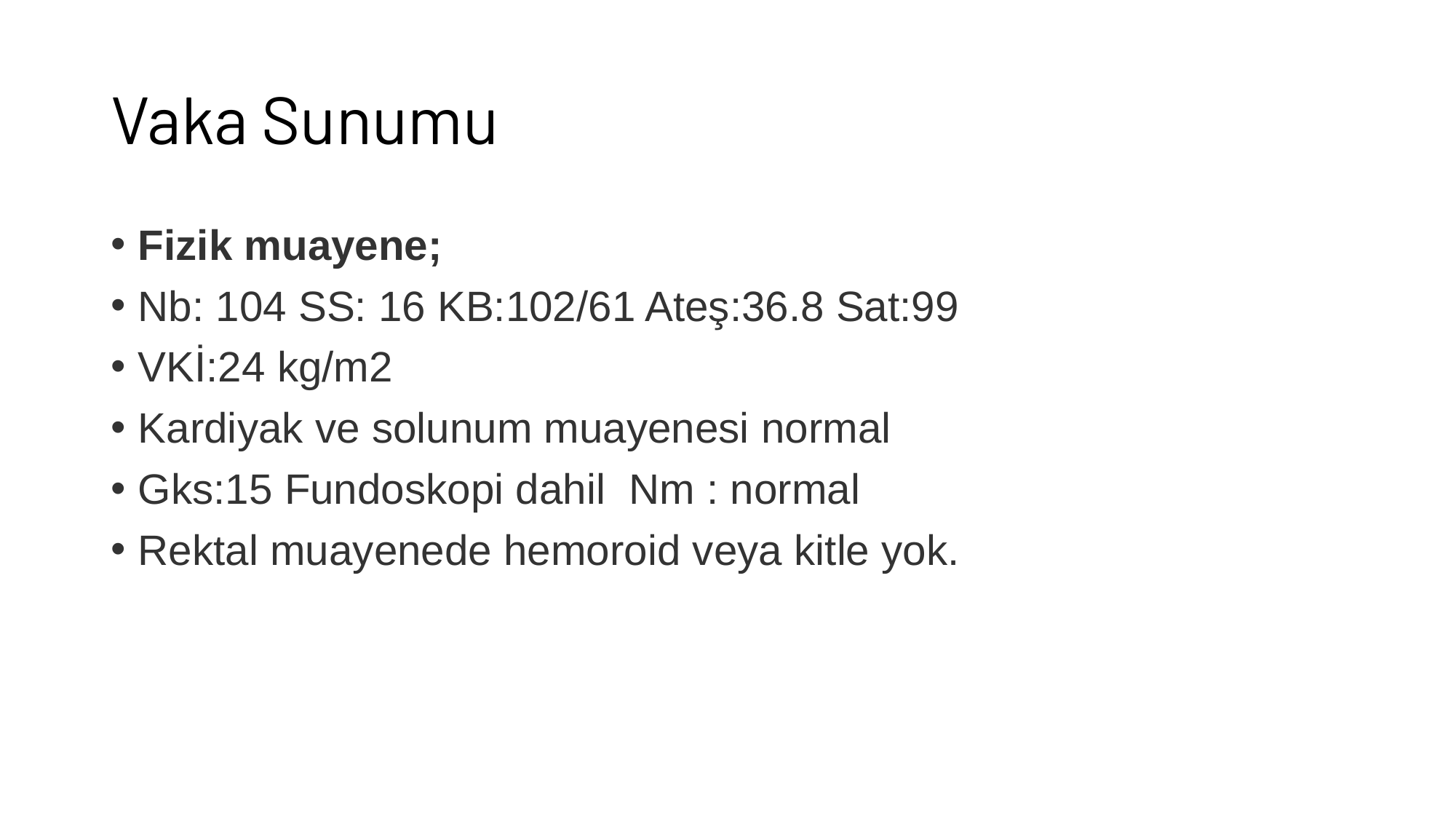

# Vaka Sunumu
Fizik muayene;
Nb: 104 SS: 16 KB:102/61 Ateş:36.8 Sat:99
VKİ:24 kg/m2
Kardiyak ve solunum muayenesi normal
Gks:15 Fundoskopi dahil  Nm : normal
Rektal muayenede hemoroid veya kitle yok.